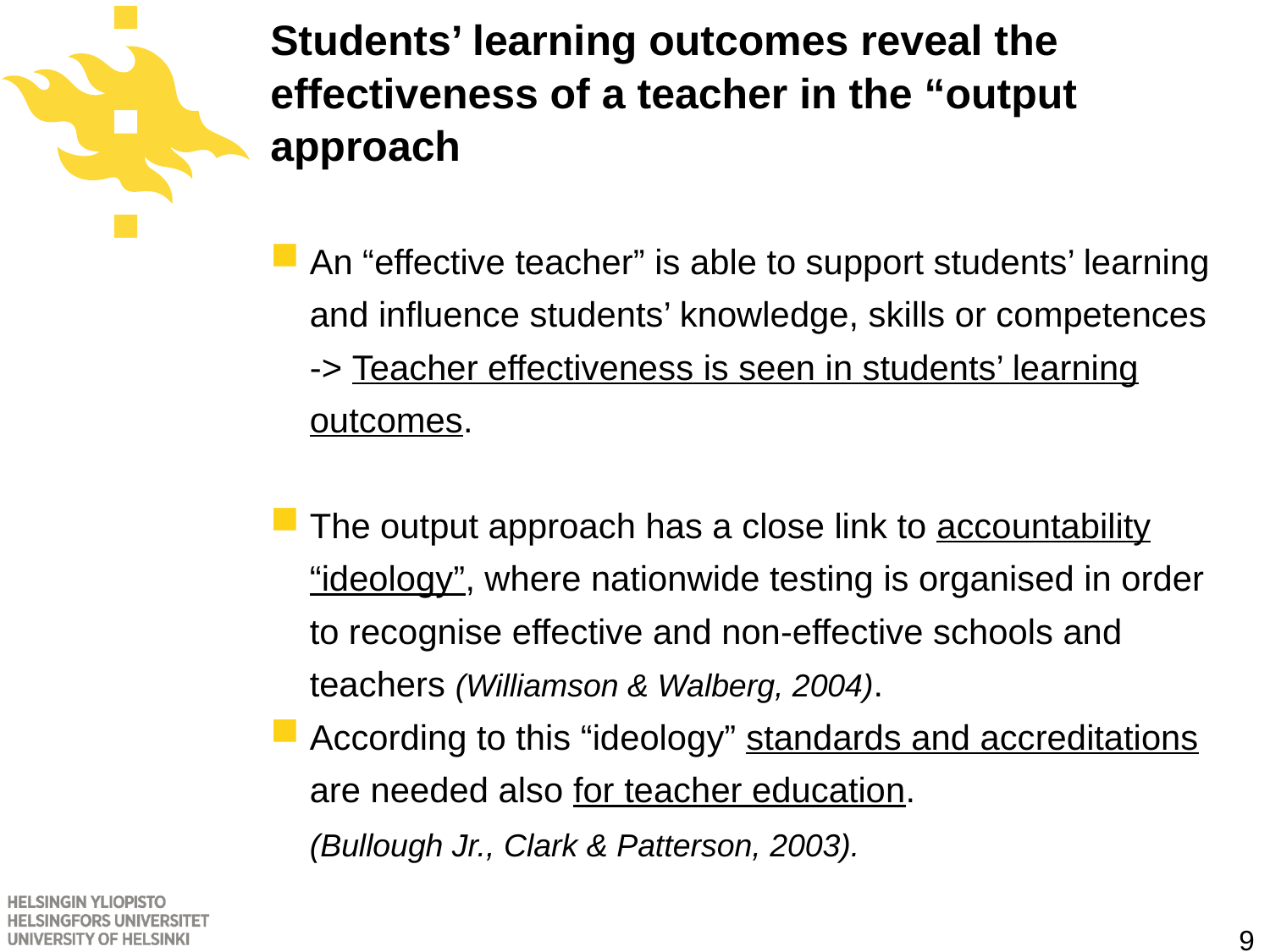

# Students’ learning outcomes reveal the effectiveness of a teacher in the “output approach
An “effective teacher” is able to support students’ learning and influence students’ knowledge, skills or competences
-> Teacher effectiveness is seen in students’ learning outcomes.

The output approach has a close link to accountability “ideology”, where nationwide testing is organised in order to recognise effective and non-effective schools and teachers (Williamson & Walberg, 2004).
According to this “ideology” standards and accreditations are needed also for teacher education.
(Bullough Jr., Clark & Patterson, 2003).
9